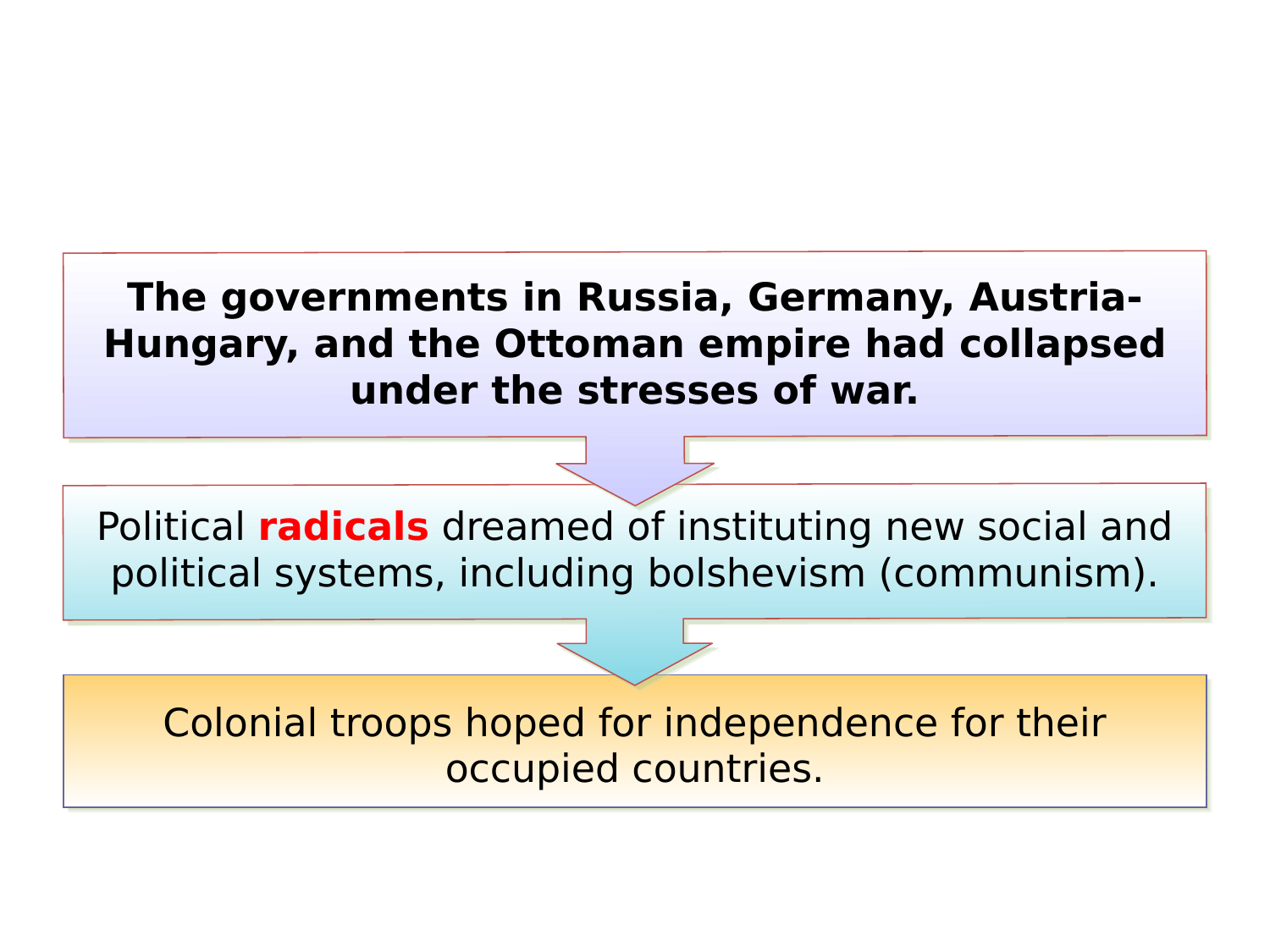

The governments in Russia, Germany, Austria-Hungary, and the Ottoman empire had collapsed under the stresses of war.

Political radicals dreamed of instituting new social and political systems, including bolshevism (communism).

Colonial troops hoped for independence for their occupied countries.